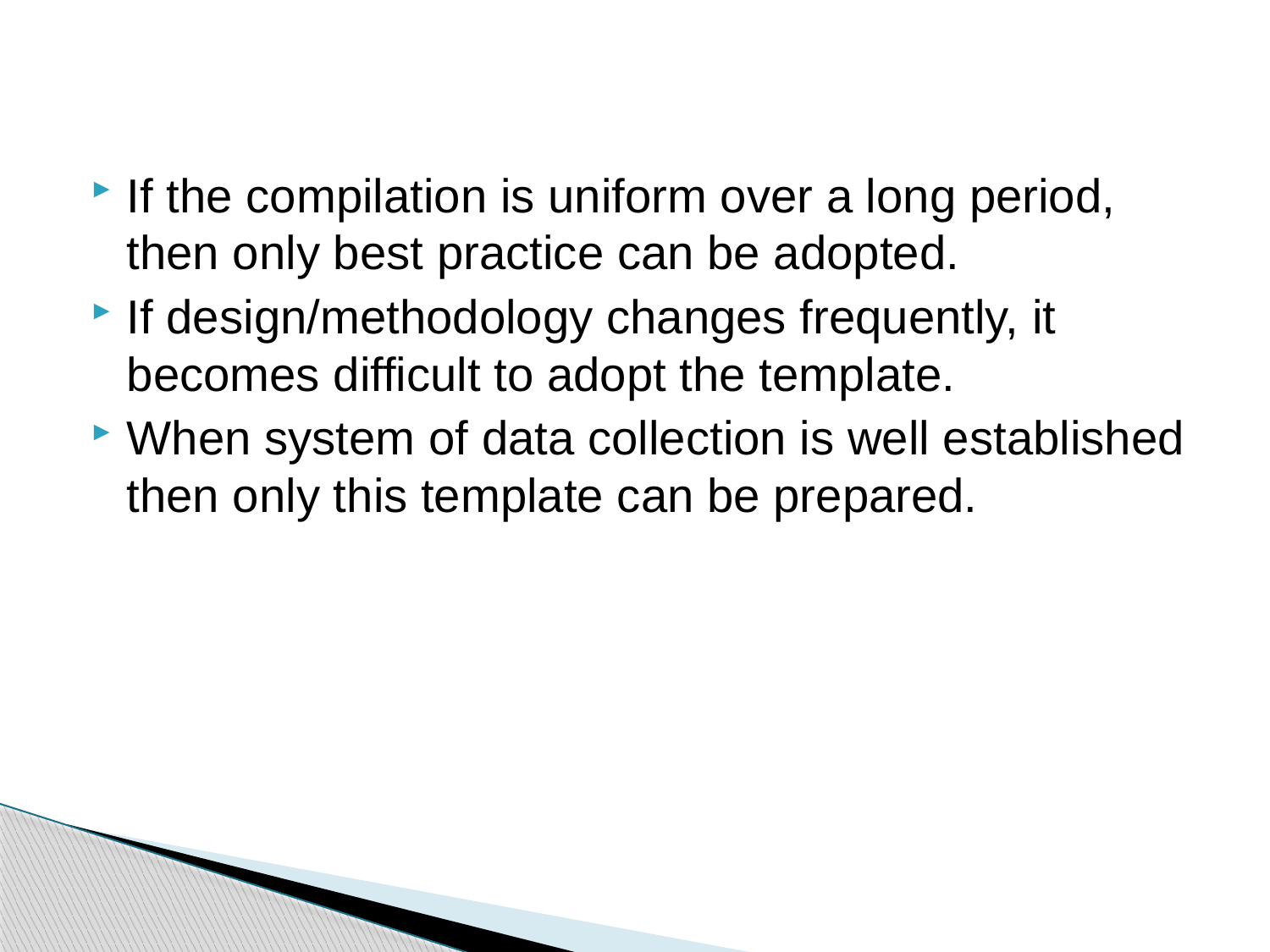

If the compilation is uniform over a long period, then only best practice can be adopted.
If design/methodology changes frequently, it becomes difficult to adopt the template.
When system of data collection is well established then only this template can be prepared.